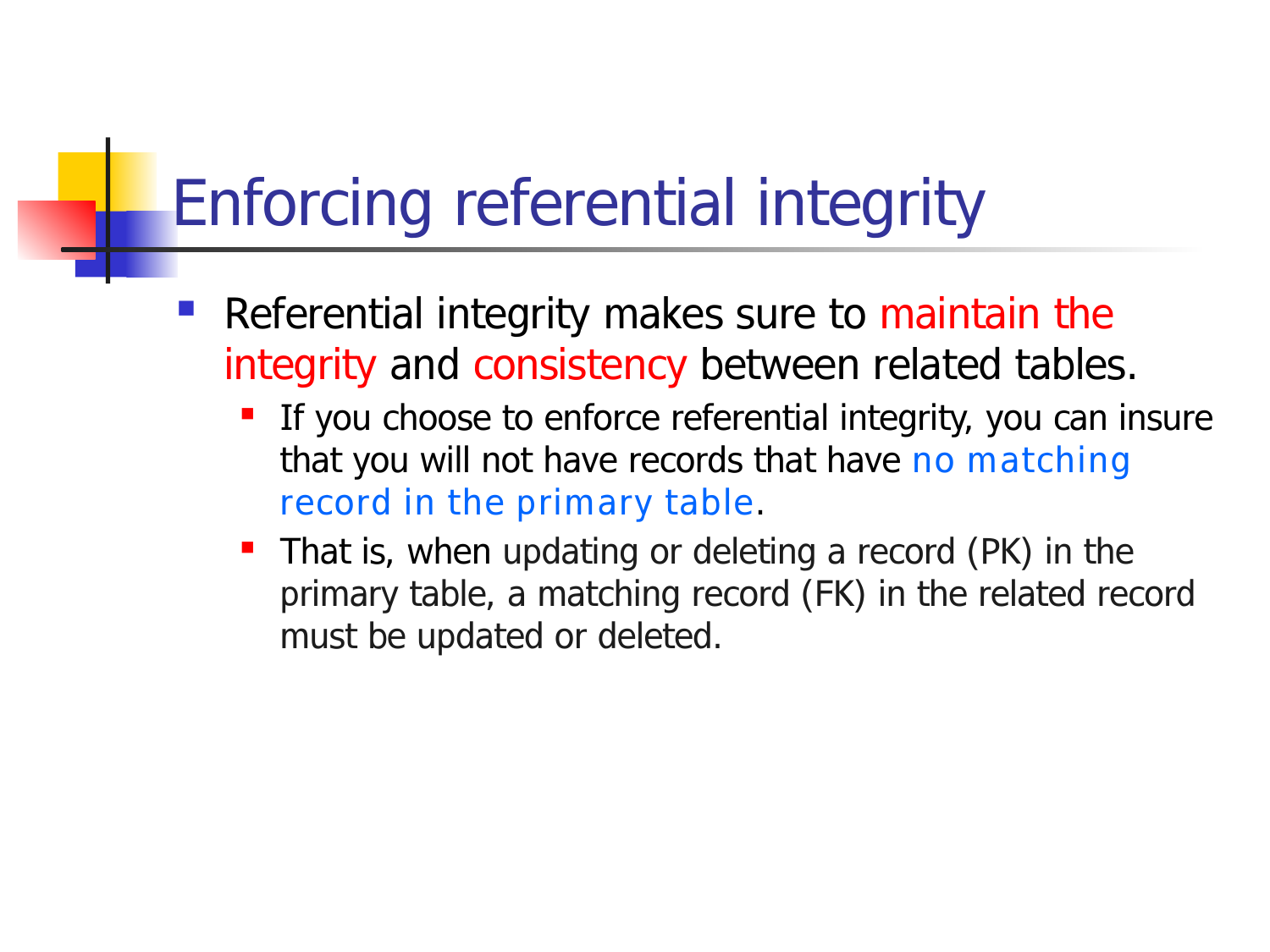

# Enforcing referential integrity
Referential integrity makes sure to maintain the integrity and consistency between related tables.
If you choose to enforce referential integrity, you can insure that you will not have records that have no matching record in the primary table.
That is, when updating or deleting a record (PK) in the primary table, a matching record (FK) in the related record must be updated or deleted.